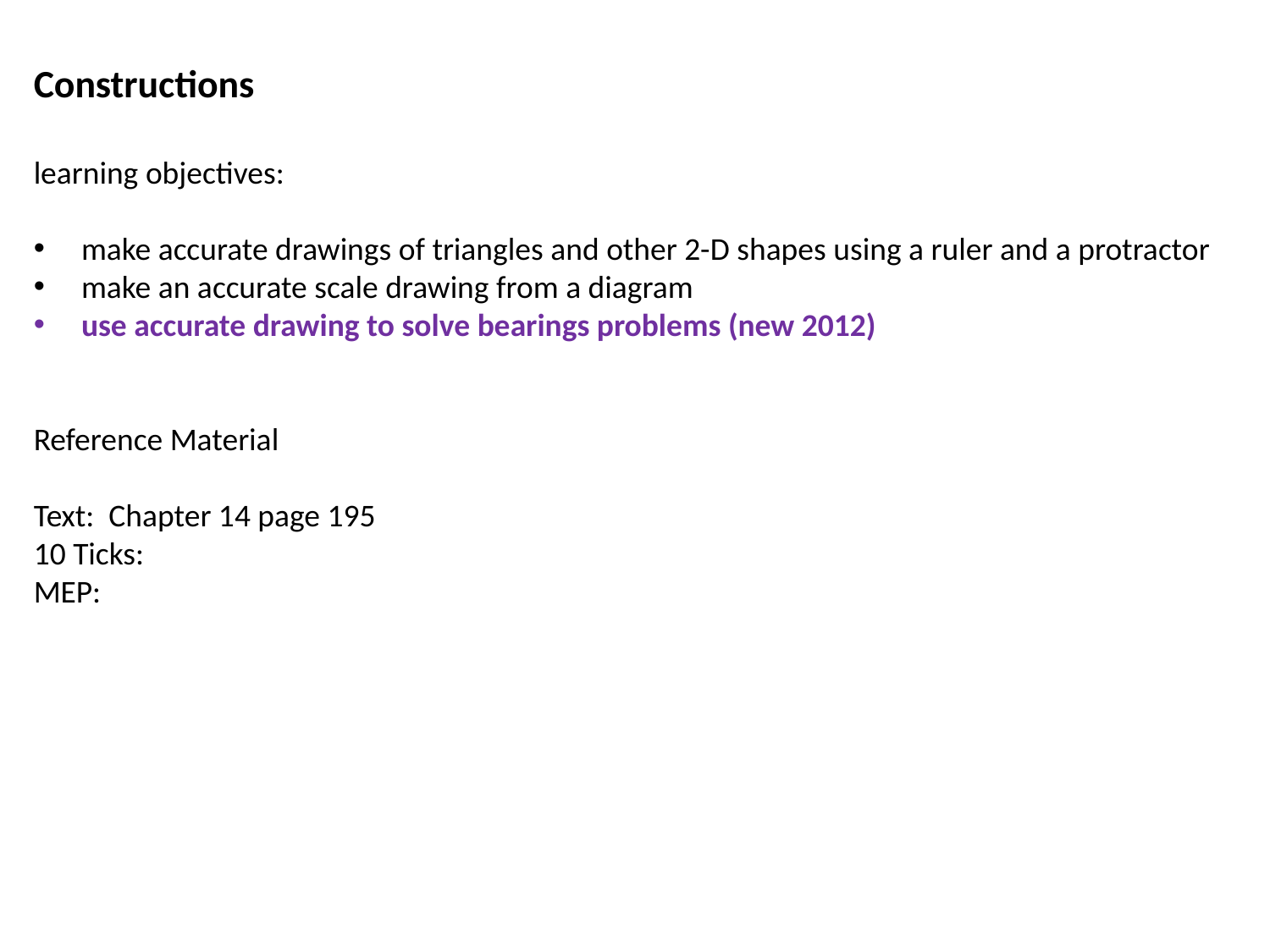

Constructions

learning objectives:

make accurate drawings of triangles and other 2-D shapes using a ruler and a protractor
make an accurate scale drawing from a diagram
use accurate drawing to solve bearings problems (new 2012)

Reference Material

Text:  Chapter 14 page 195
10 Ticks:
MEP: